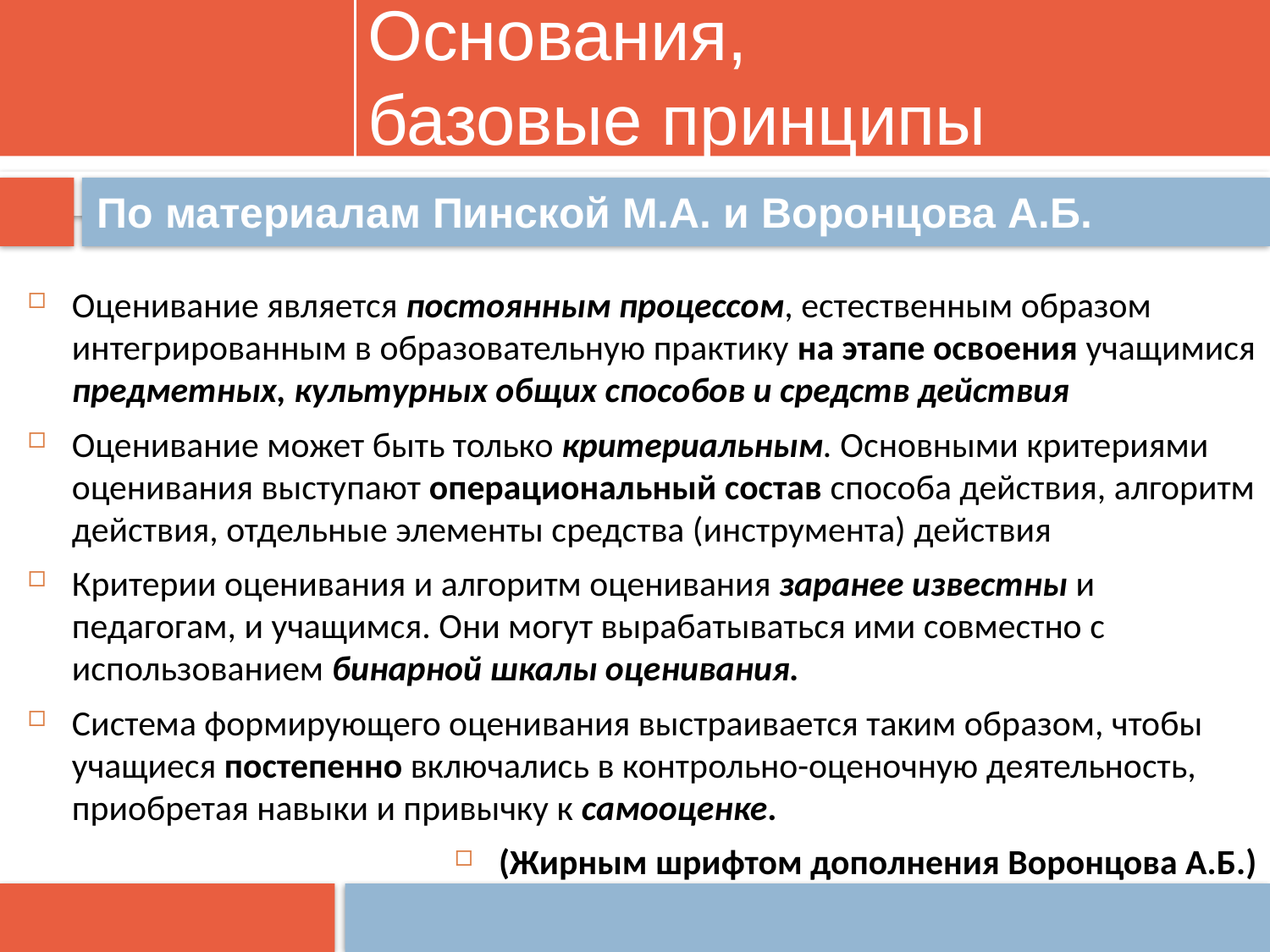

# Основания, базовые принципы
По материалам Пинской М.А. и Воронцова А.Б.
Оценивание является постоянным процессом, естественным образом интегрированным в образовательную практику на этапе освоения учащимися предметных, культурных общих способов и средств действия
Оценивание может быть только критериальным. Основными критериями оценивания выступают операциональный состав способа действия, алгоритм действия, отдельные элементы средства (инструмента) действия
Критерии оценивания и алгоритм оценивания заранее известны и педагогам, и учащимся. Они могут вырабатываться ими совместно с использованием бинарной шкалы оценивания.
Система формирующего оценивания выстраивается таким образом, чтобы учащиеся постепенно включались в контрольно-оценочную деятельность, приобретая навыки и привычку к самооценке.
(Жирным шрифтом дополнения Воронцова А.Б.)